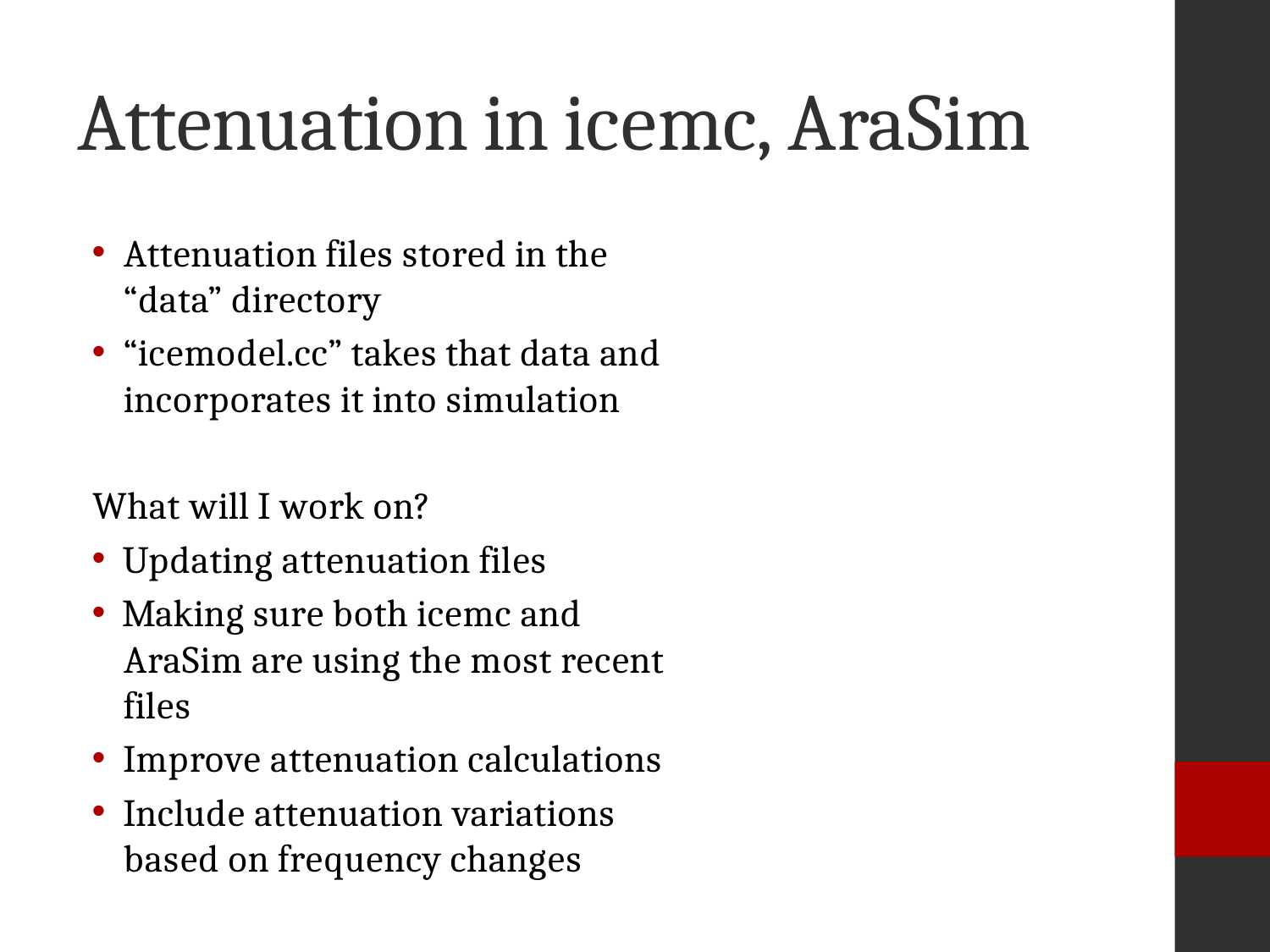

# Attenuation in icemc, AraSim
Attenuation files stored in the “data” directory
“icemodel.cc” takes that data and incorporates it into simulation

What will I work on?
Updating attenuation files
Making sure both icemc and AraSim are using the most recent files
Improve attenuation calculations
Include attenuation variations based on frequency changes